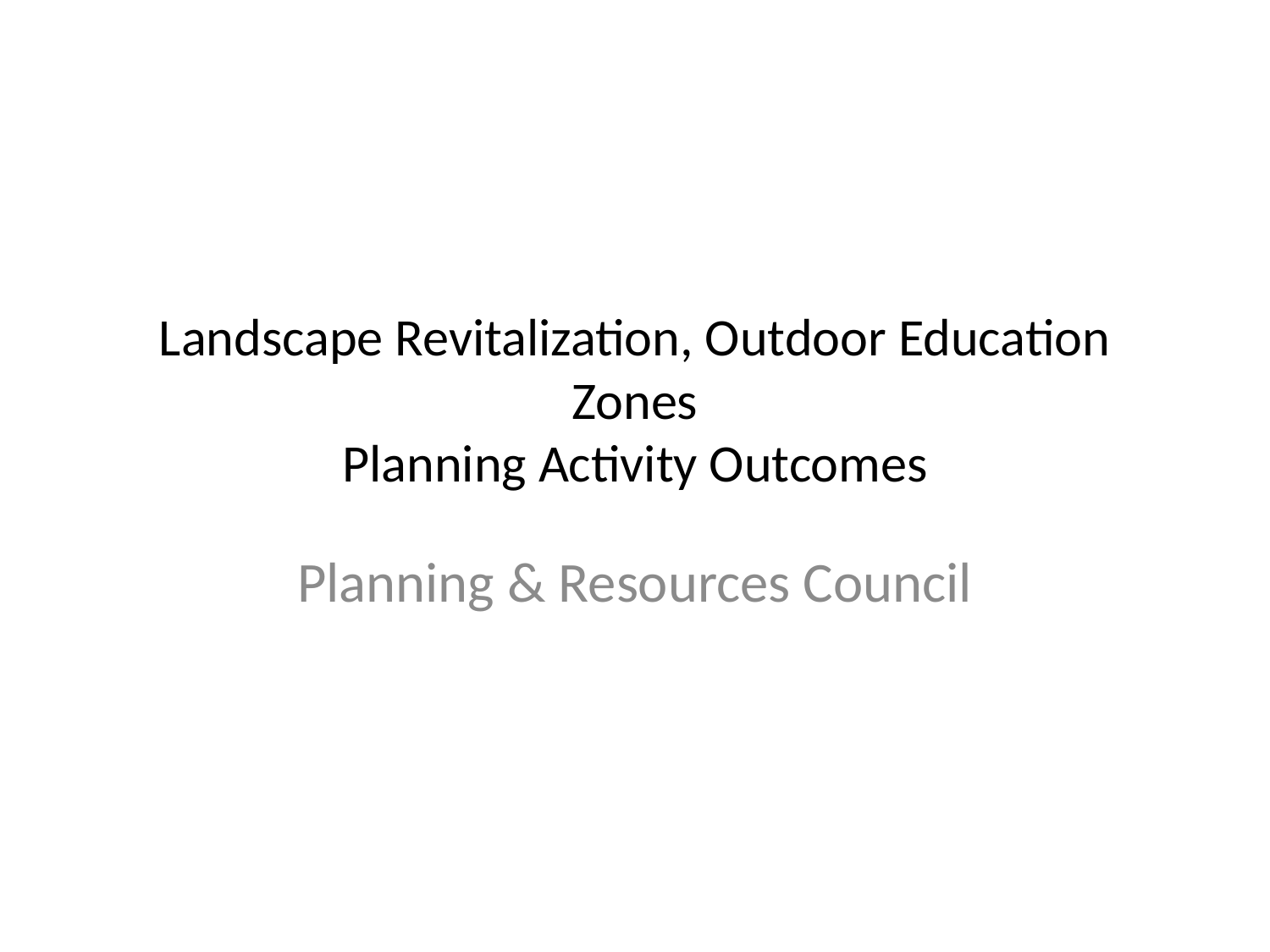

# Landscape Revitalization, Outdoor Education Zones Planning Activity Outcomes
Planning & Resources Council